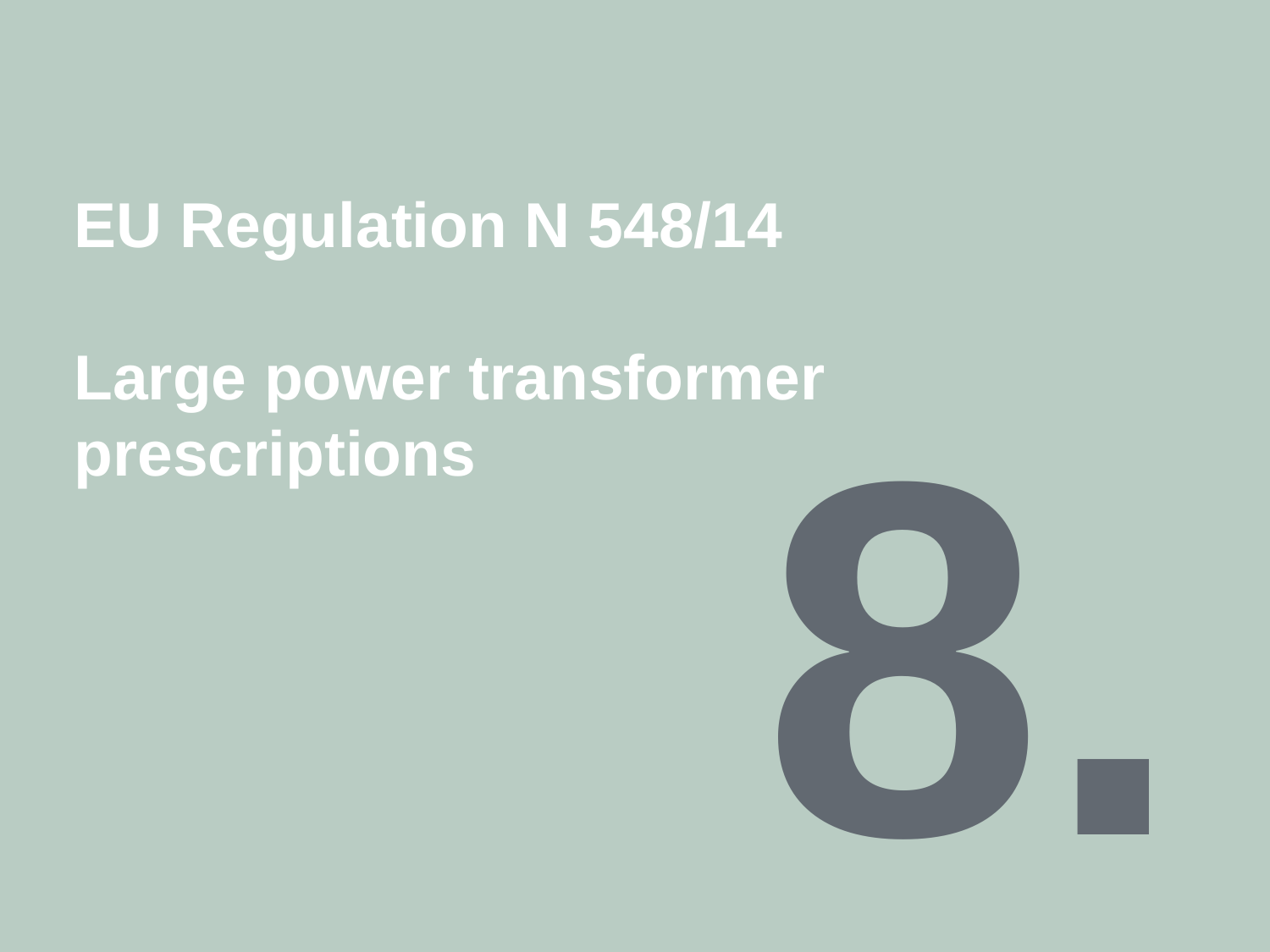

EU Regulation N 548/14
Large power transformer prescriptions
8.